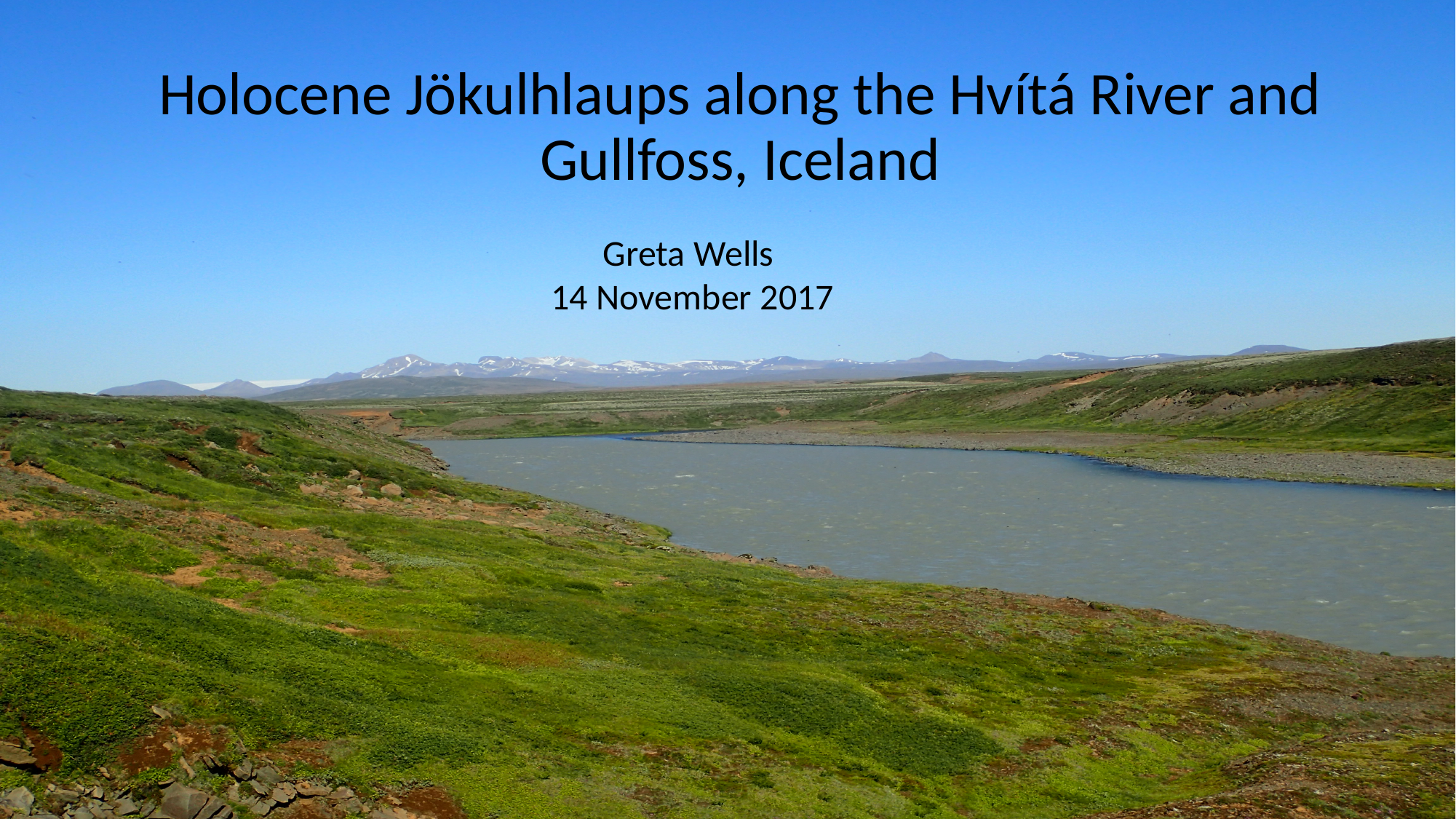

# Holocene Jökulhlaups along the Hvítá River and Gullfoss, Iceland
Greta Wells
14 November 2017